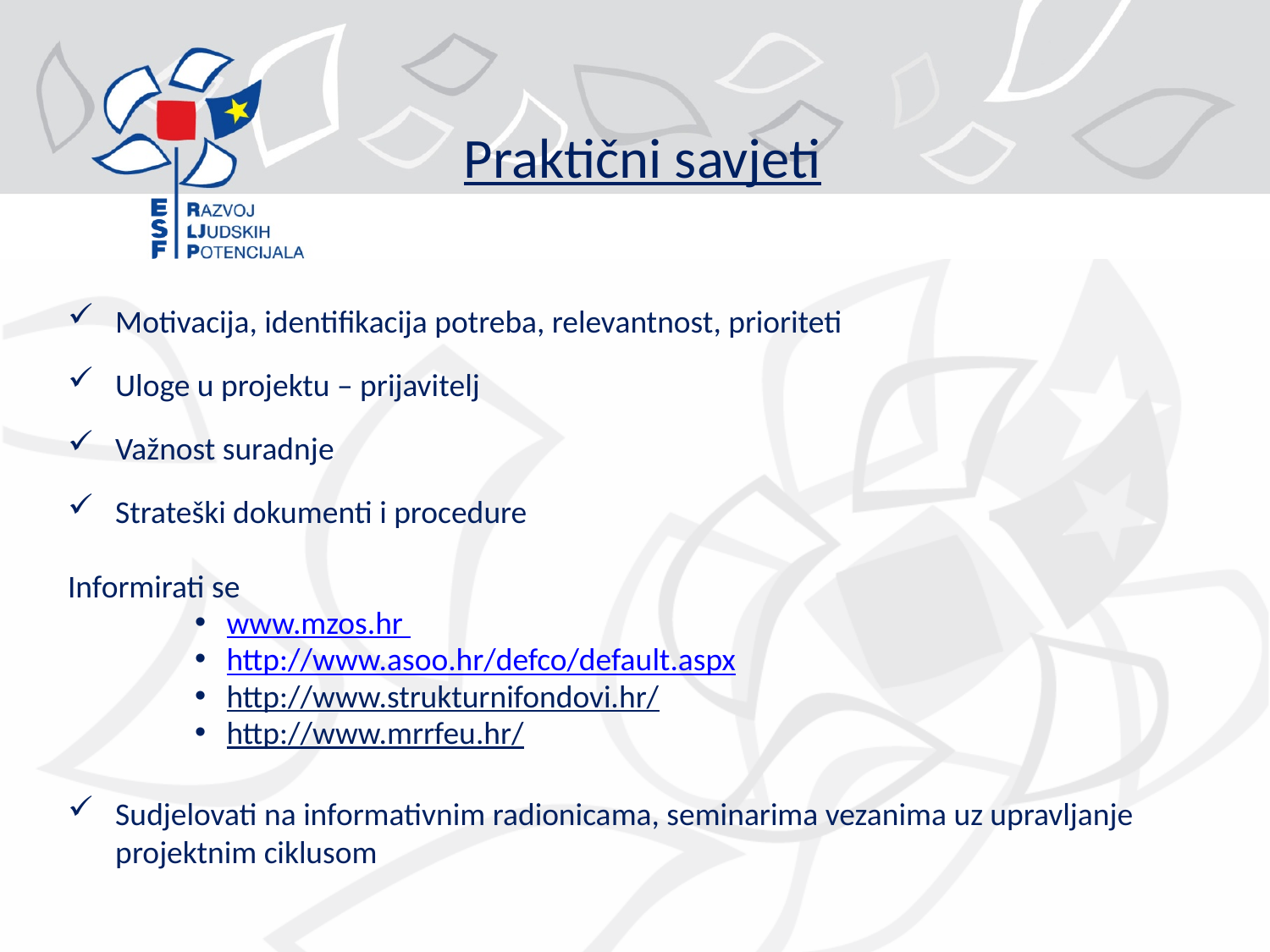

# Praktični savjeti
Motivacija, identifikacija potreba, relevantnost, prioriteti
Uloge u projektu – prijavitelj
Važnost suradnje
Strateški dokumenti i procedure

Informirati se
www.mzos.hr
http://www.asoo.hr/defco/default.aspx
http://www.strukturnifondovi.hr/
http://www.mrrfeu.hr/

Sudjelovati na informativnim radionicama, seminarima vezanima uz upravljanje projektnim ciklusom